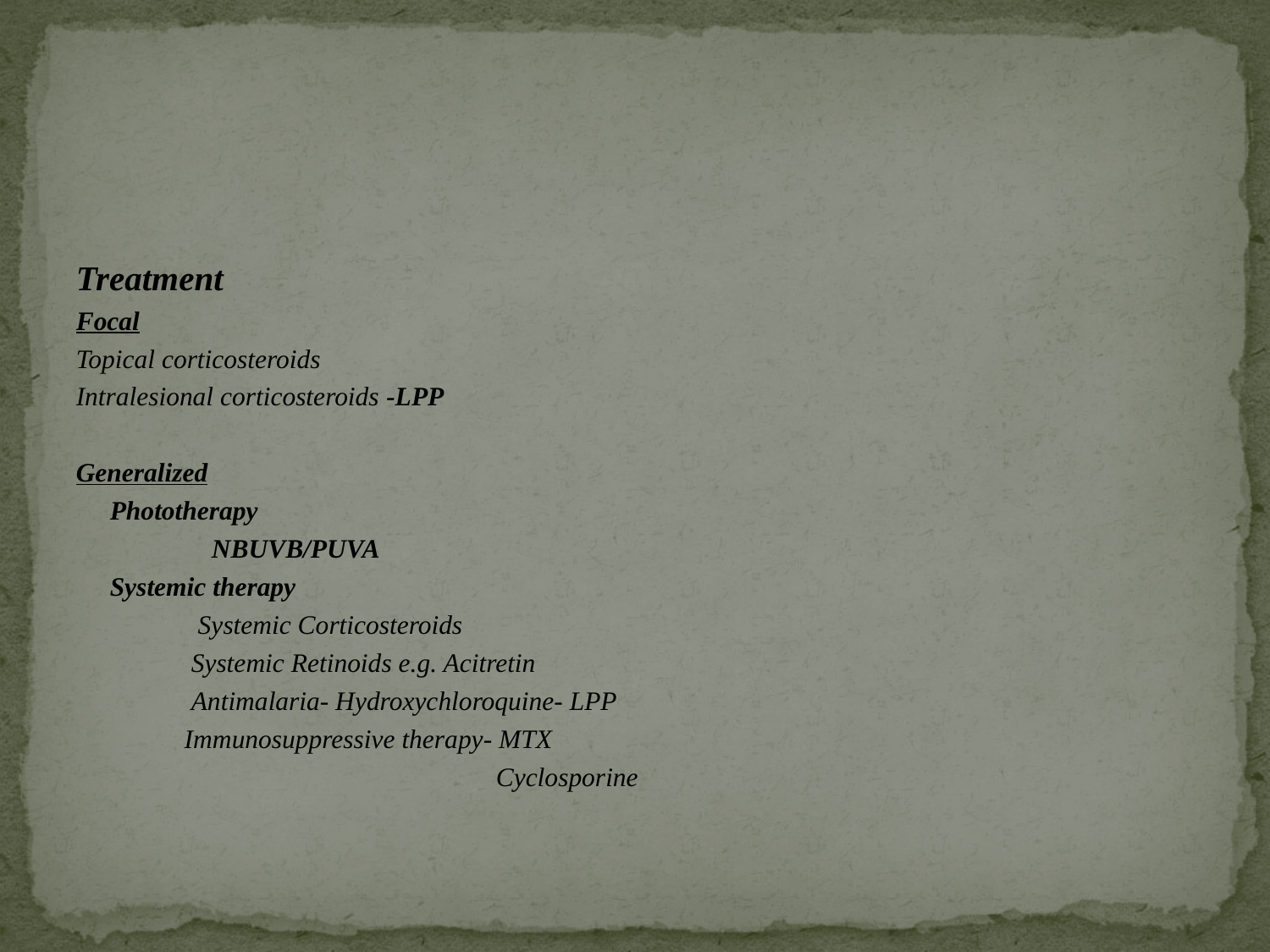

#

Treatment
Focal
Topical corticosteroids
Intralesional corticosteroids -LPP

Generalized
     Phototherapy
                    NBUVB/PUVA
     Systemic therapy
                  Systemic Corticosteroids
                 Systemic Retinoids e.g. Acitretin
                 Antimalaria- Hydroxychloroquine- LPP
                Immunosuppressive therapy- MTX
                                                              Cyclosporine